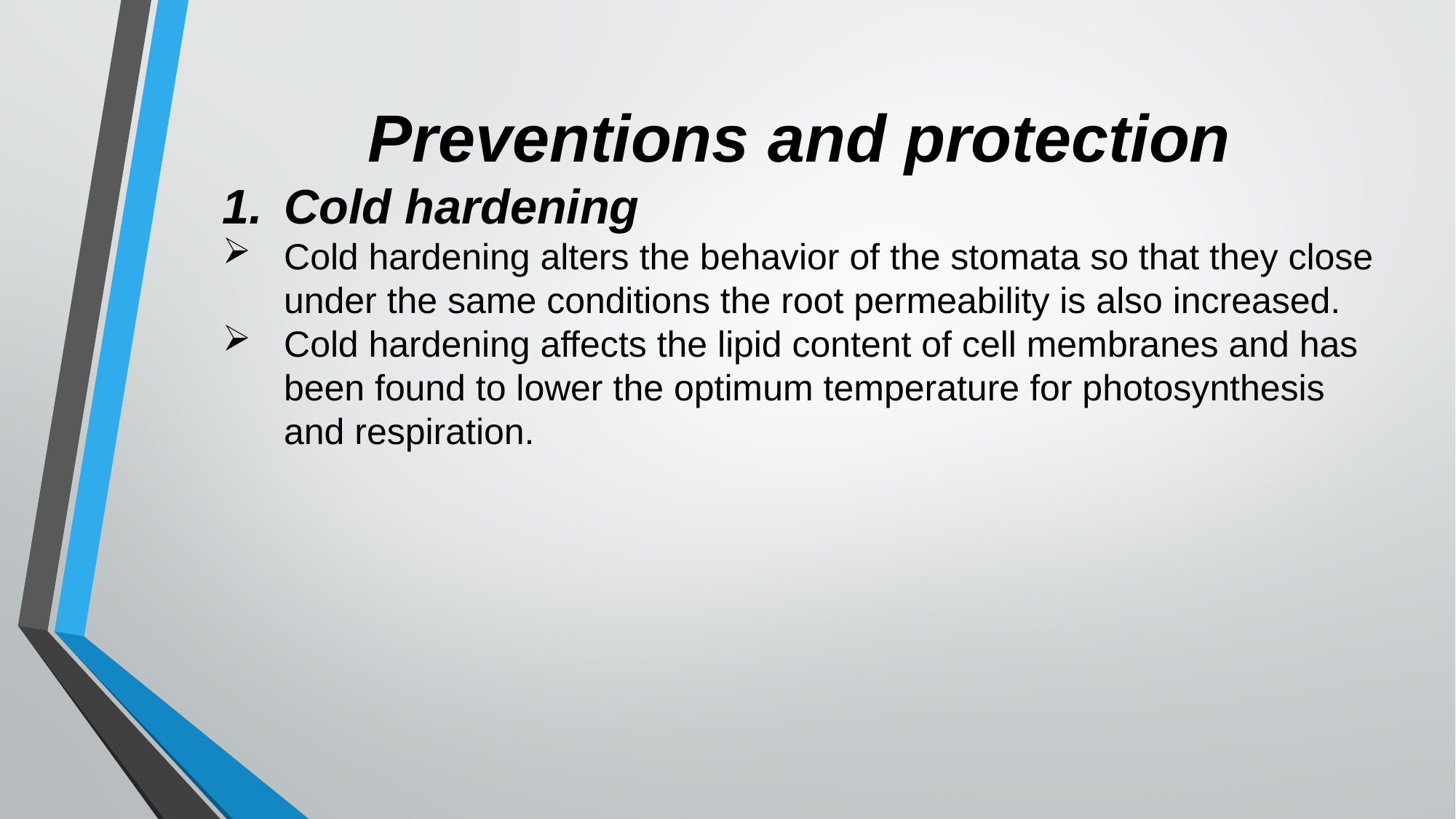

Preventions and protection
Cold hardening
Cold hardening alters the behavior of the stomata so that they close under the same conditions the root permeability is also increased.
Cold hardening affects the lipid content of cell membranes and has been found to lower the optimum temperature for photosynthesis and respiration.